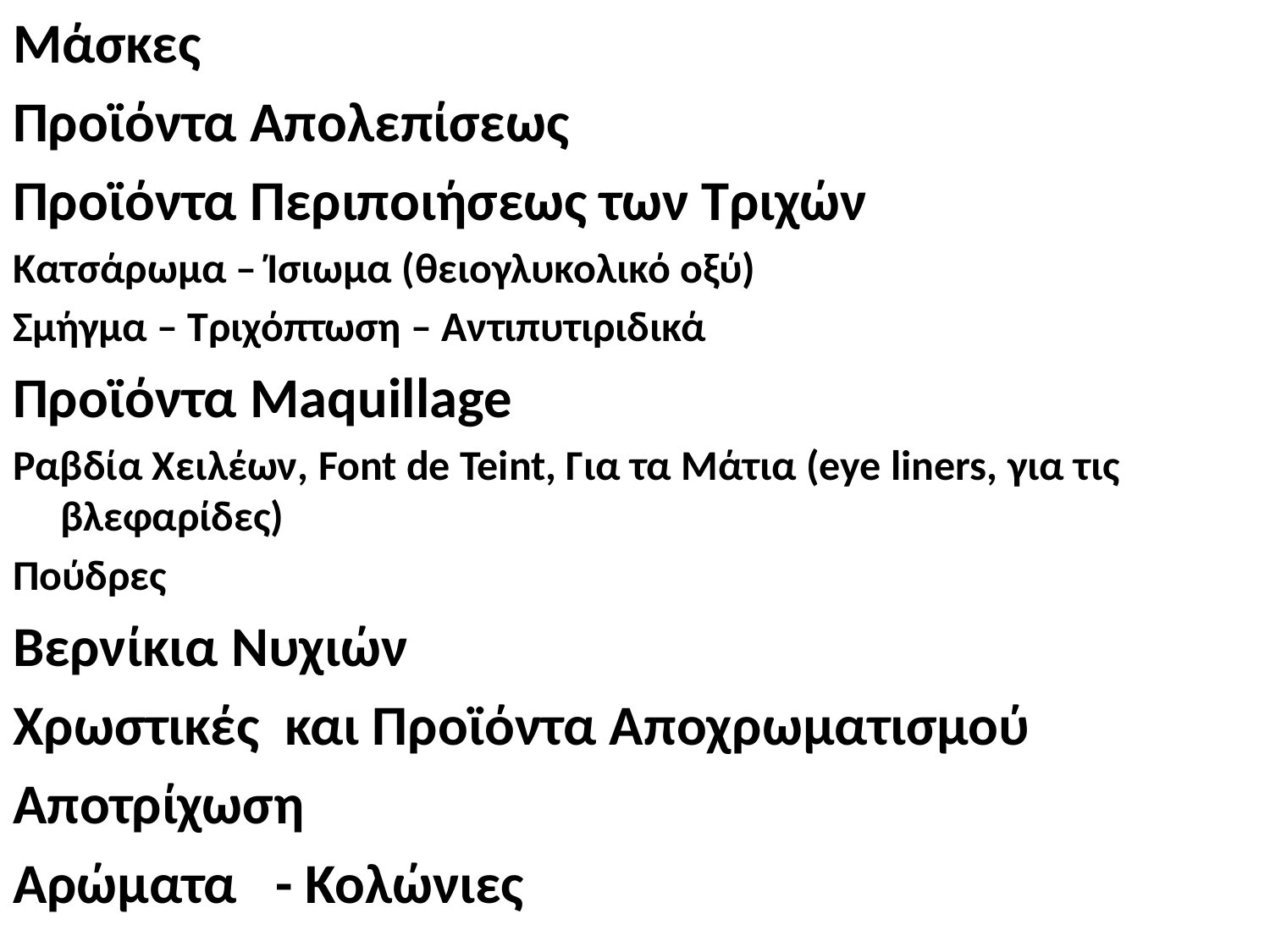

Μάσκες
Προϊόντα Απολεπίσεως
Προϊόντα Περιποιήσεως των Τριχών
Κατσάρωμα – Ίσιωμα (θειογλυκολικό οξύ)
Σμήγμα – Τριχόπτωση – Αντιπυτιριδικά
Προϊόντα Μaquillage
Ραβδία Χειλέων, Font de Teint, Για τα Μάτια (eye liners, για τις βλεφαρίδες)
Πούδρες
Βερνίκια Νυχιών
Χρωστικές  και Προϊόντα Αποχρωματισμού
Αποτρίχωση
Αρώματα   - Κολώνιες